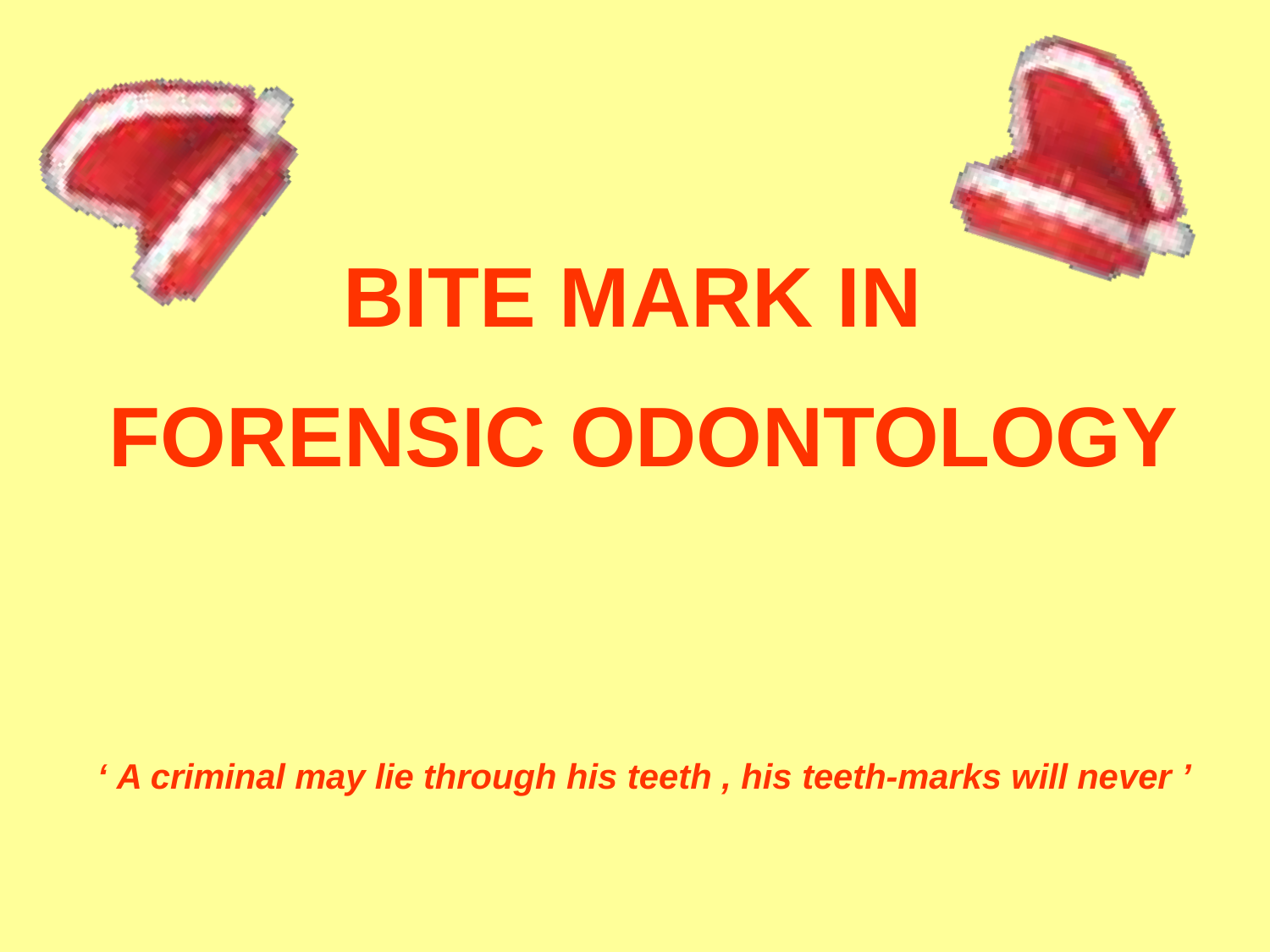

# BITE MARK IN  FORENSIC ODONTOLOGY
‘ A criminal may lie through his teeth , his teeth-marks will never ’